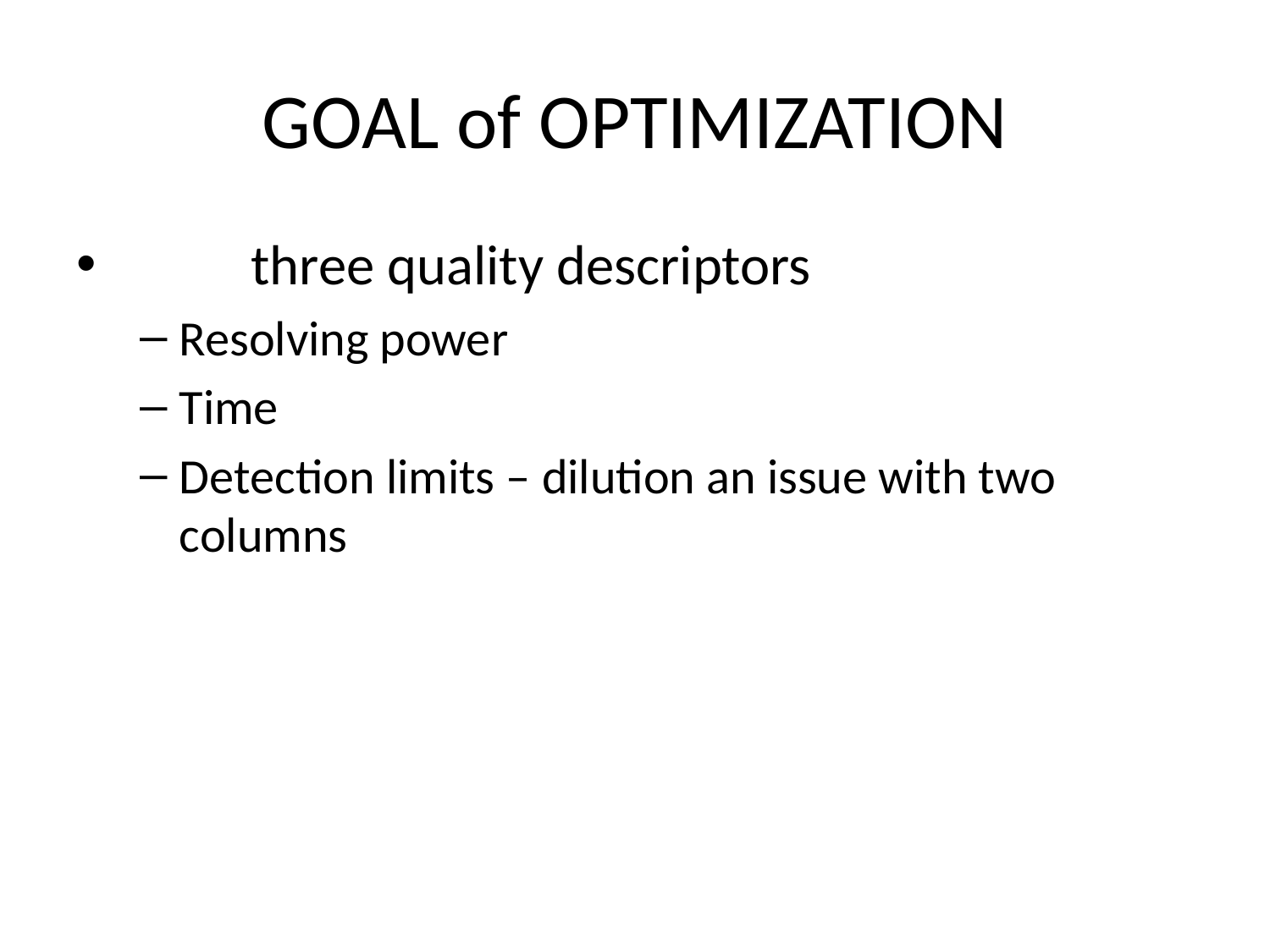

# GOAL of OPTIMIZATION
	three quality descriptors
Resolving power
Time
Detection limits – dilution an issue with two columns